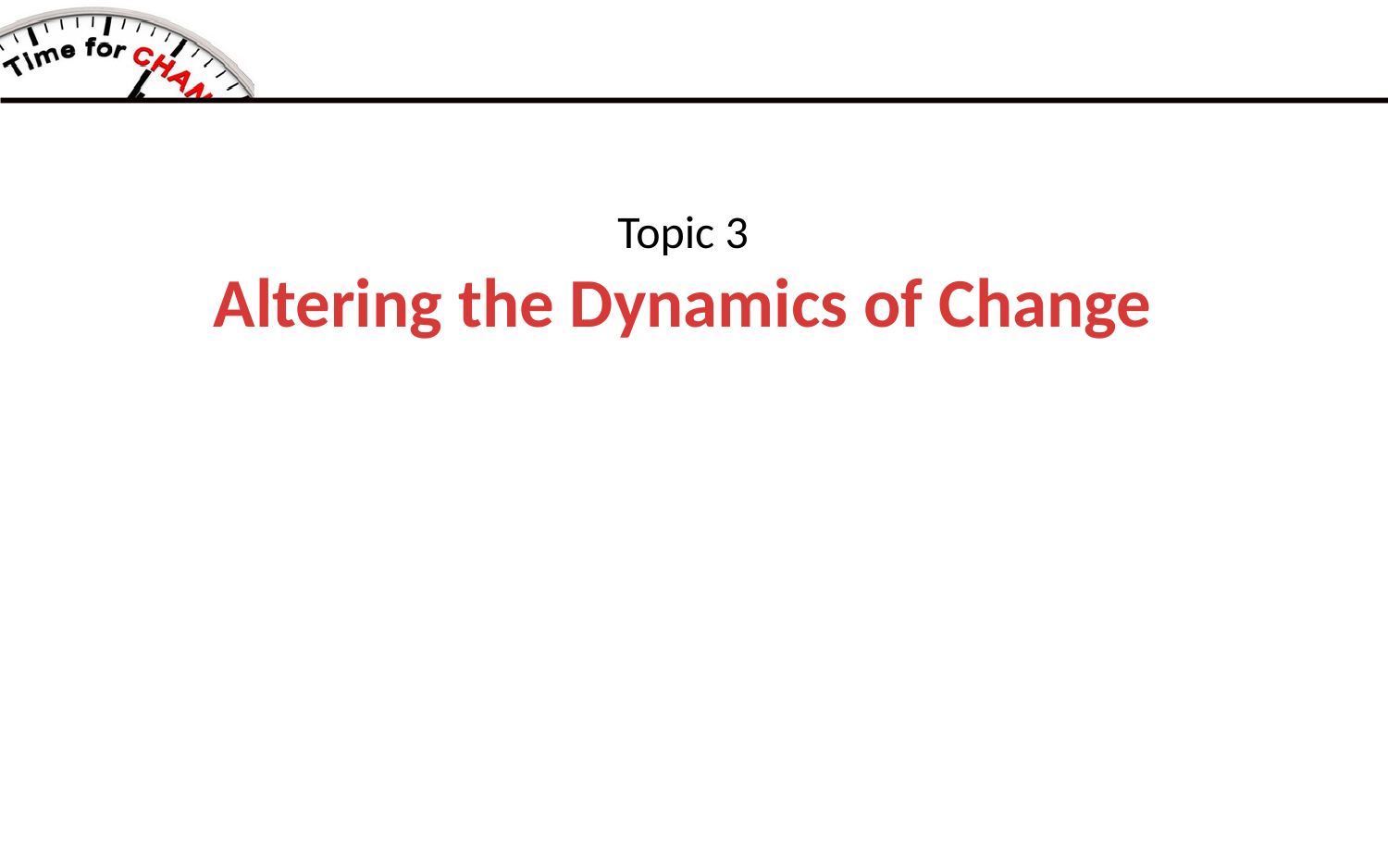

Topic 3
Altering the Dynamics of Change